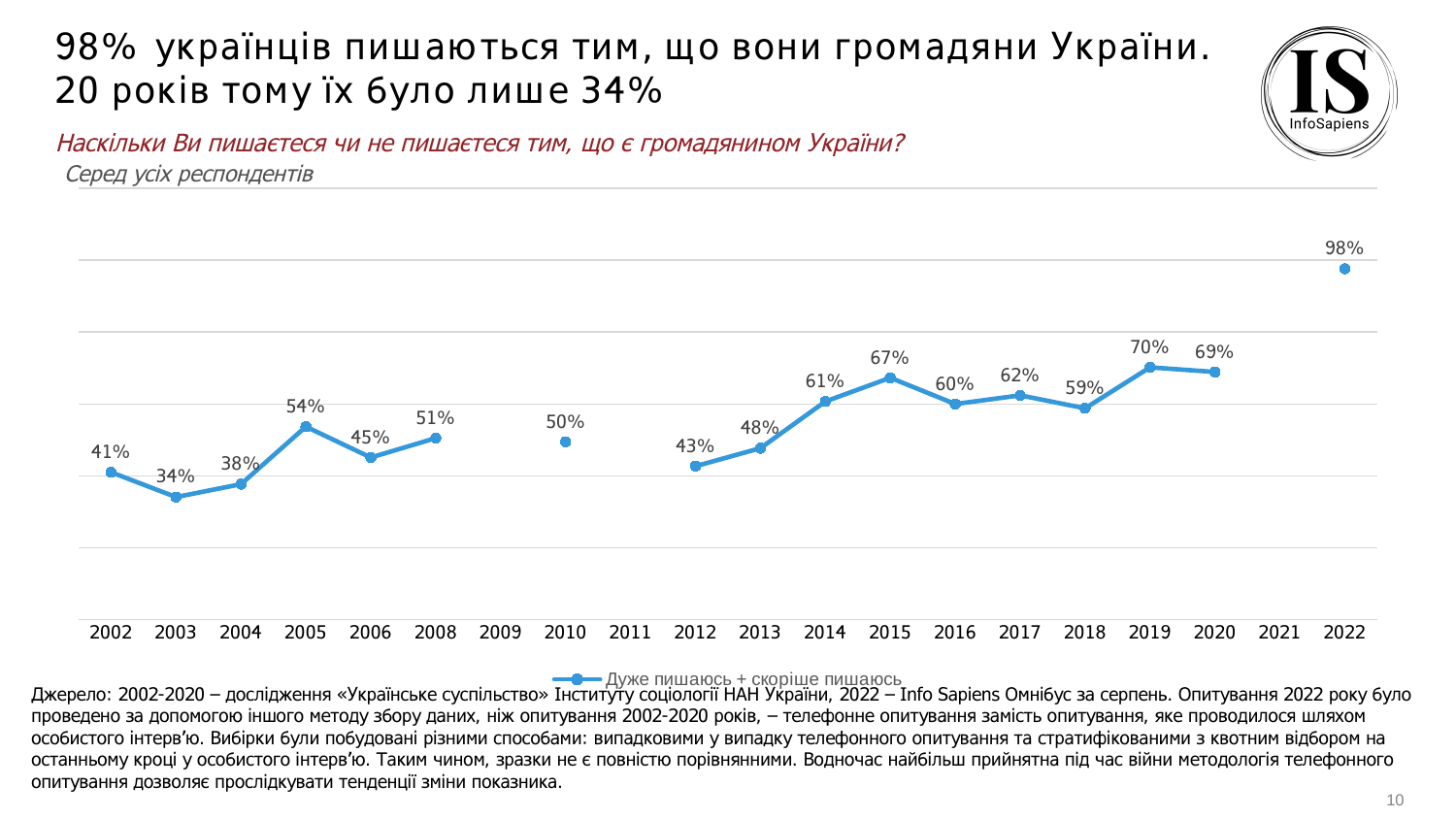

98% українців пишаються тим, що вони громадяни України. 20 років тому їх було лише 34%
# Наскільки Ви пишаєтеся чи не пишаєтеся тим, що є громадянином України?
Серед усіх респондентів

### Chart

| Category | Дуже пишаюсь + скоріше пишаюсь |
|---|---|
| 2002 | 0.41000000000000014 |
| 2003 | 0.34100000000000025 |
| 2004 | 0.3770000000000001 |
| 2005 | 0.537 |
| 2006 | 0.451 |
| 2008 | 0.505 |
| 2009 | None |
| 2010 | 0.4950000000000001 |
| 2011 | None |
| 2012 | 0.42700000000000016 |
| 2013 | 0.4770000000000001 |
| 2014 | 0.6070000000000002 |
| 2015 | 0.6730000000000003 |
| 2016 | 0.6000000000000002 |
| 2017 | 0.6240000000000002 |
| 2018 | 0.5880000000000002 |
| 2019 | 0.7020000000000002 |
| 2020 | 0.6890000000000005 |
| 2021 | None |
| 2022 | 0.976 |
Джерело: 2002-2020 – дослідження «Українське суспільство» Інституту соціології НАН України, 2022 – Info Sapiens Омнібус за серпень. Опитування 2022 року було проведено за допомогою іншого методу збору даних, ніж опитування 2002-2020 років, – телефонне опитування замість опитування, яке проводилося шляхом особистого інтерв’ю. Вибірки були побудовані різними способами: випадковими у випадку телефонного опитування та стратифікованими з квотним відбором на останньому кроці у особистого інтерв’ю. Таким чином, зразки не є повністю порівнянними. Водночас найбільш прийнятна під час війни методологія телефонного опитування дозволяє прослідкувати тенденції зміни показника.